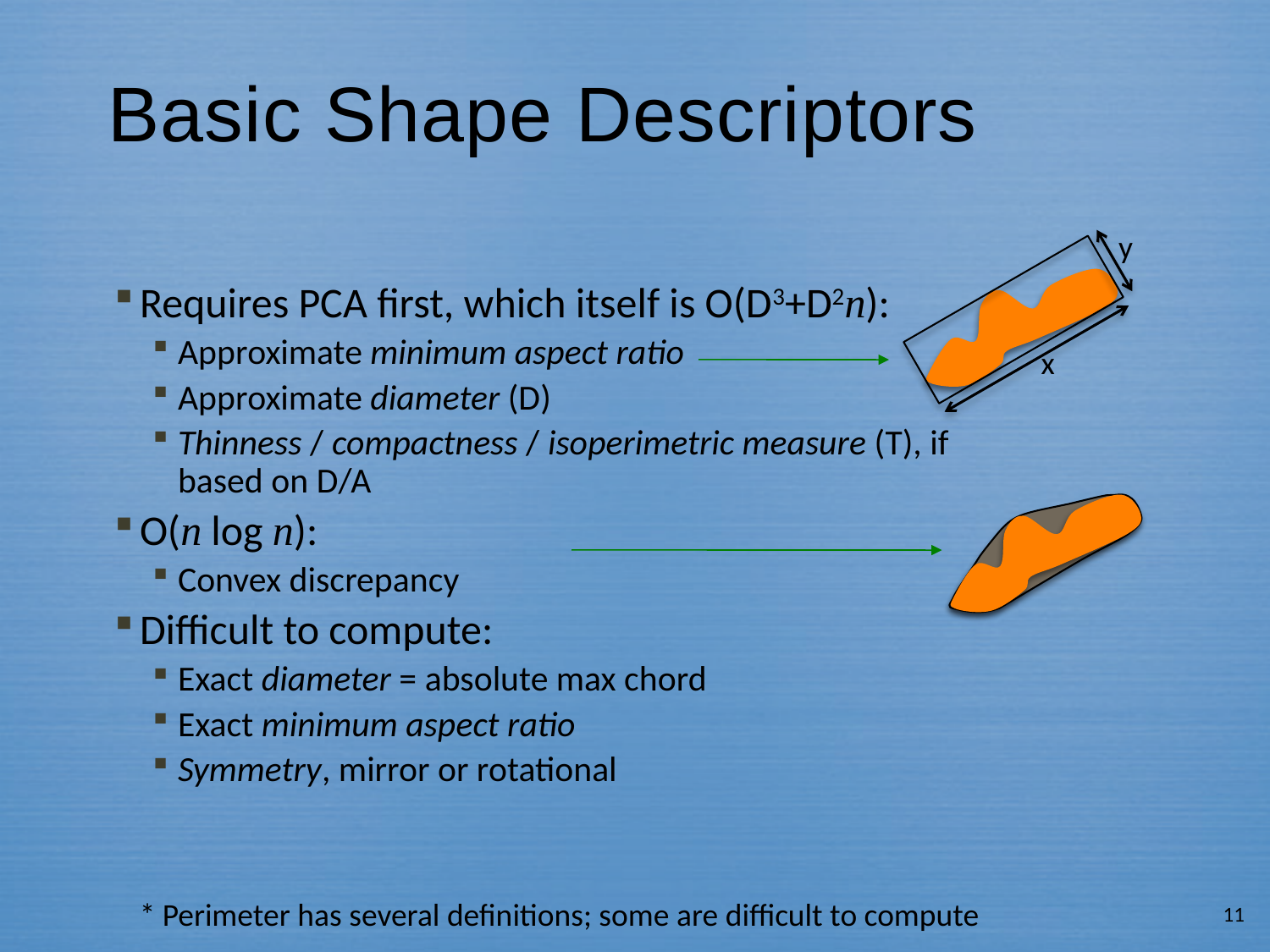

# Basic Shape Descriptors
y
Requires PCA first, which itself is O(D3+D2n):
Approximate minimum aspect ratio
Approximate diameter (D)
Thinness / compactness / isoperimetric measure (T), if based on D/A
O(n log n):
Convex discrepancy
Difficult to compute:
Exact diameter = absolute max chord
Exact minimum aspect ratio
Symmetry, mirror or rotational

x

* Perimeter has several definitions; some are difficult to compute
11